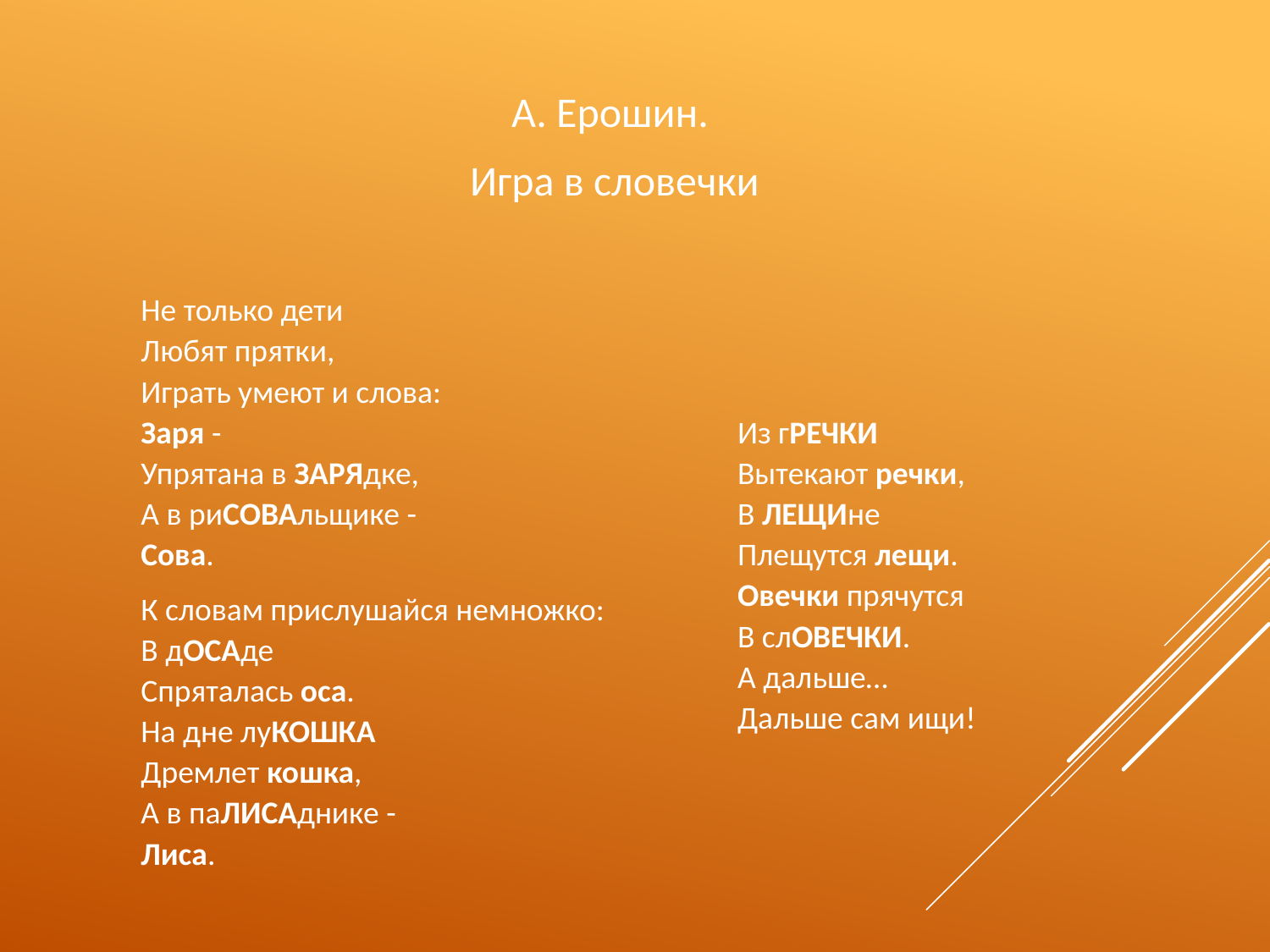

А. Ерошин.
 Игра в словечки

Не только дети
Любят прятки,
Играть умеют и слова:
Заря -
Упрятана в ЗАРЯдке,
А в риСОВАльщике -
Сова.
К словам прислушайся немножко:
В дОСАде
Спряталась оса.
На дне луКОШКА
Дремлет кошка,
А в паЛИСАднике -
Лиса.

Из гРЕЧКИ
Вытекают речки,
В ЛЕЩИне
Плещутся лещи.
Овечки прячутся
В слОВЕЧКИ.
А дальше…
Дальше сам ищи!